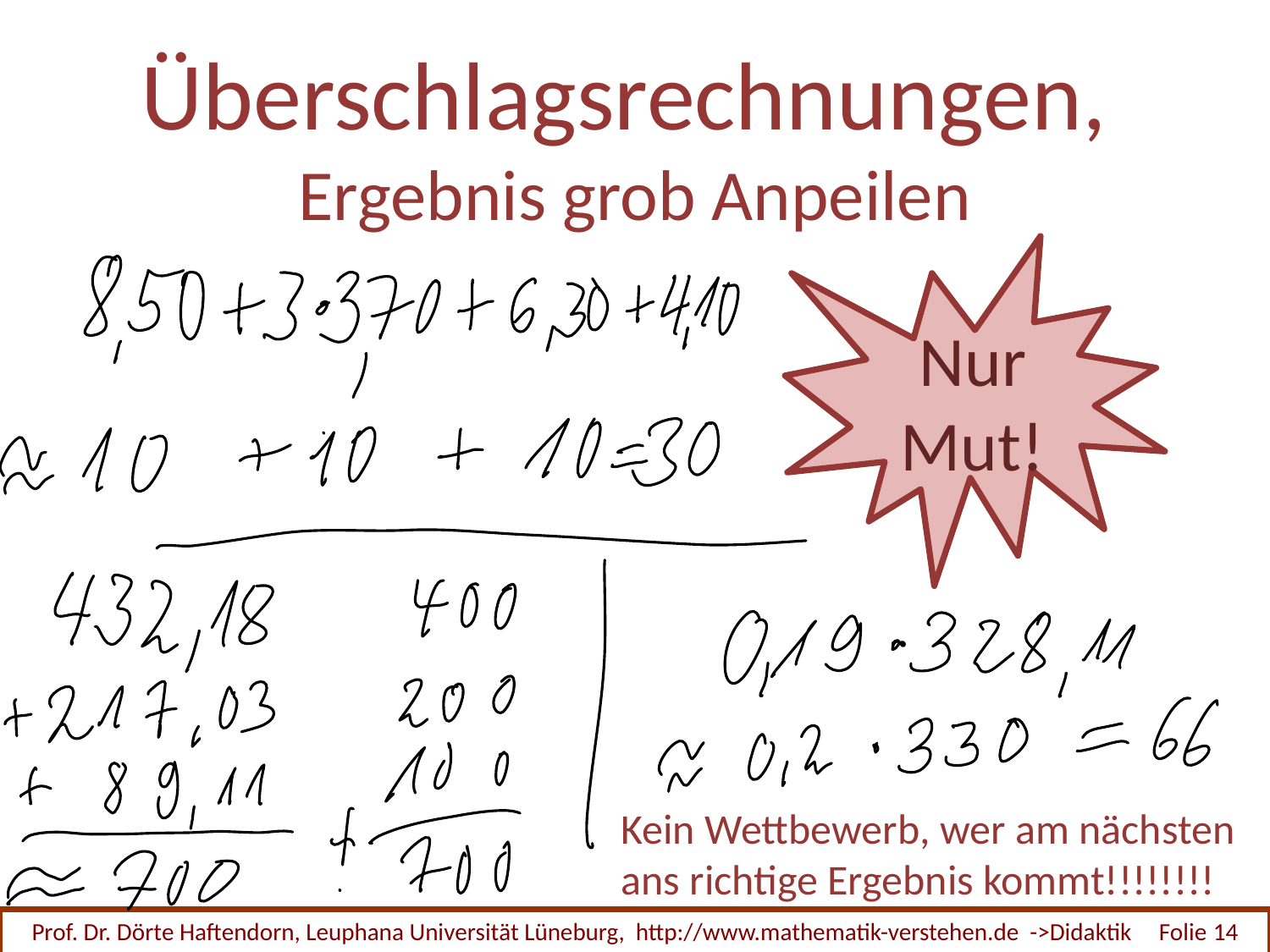

# Überschlagsrechnungen, Ergebnis grob Anpeilen
Nur Mut!
Kein Wettbewerb, wer am nächsten
ans richtige Ergebnis kommt!!!!!!!!
Prof. Dr. Dörte Haftendorn, Leuphana Universität Lüneburg,  http://www.mathematik-verstehen.de  ->Didaktik     Folie 14